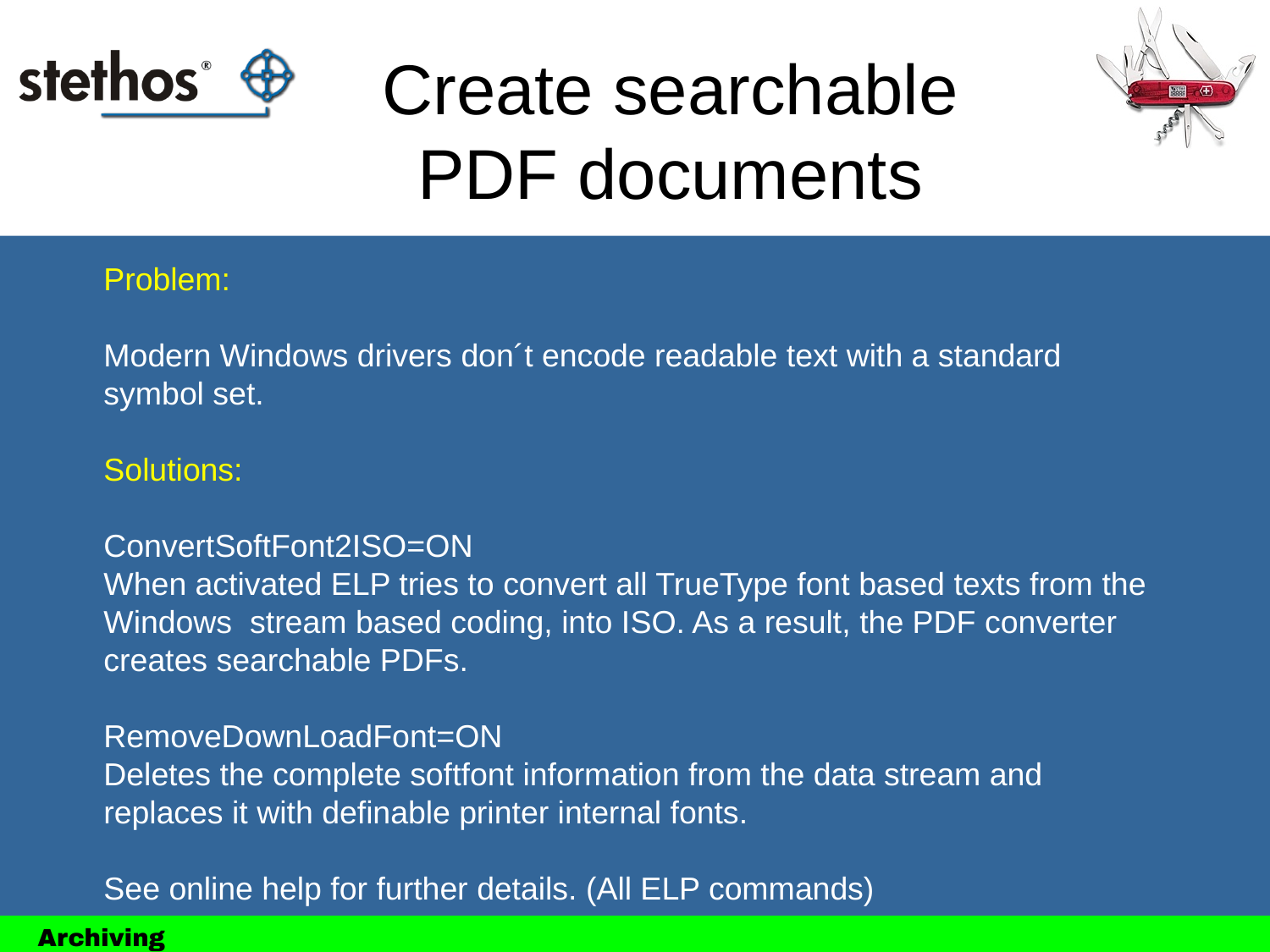

# Create searchable PDF documents
Problem:
Modern Windows drivers don´t encode readable text with a standard symbol set.

Solutions:

ConvertSoftFont2ISO=ON
When activated ELP tries to convert all TrueType font based texts from the Windows  stream based coding, into ISO. As a result, the PDF converter creates searchable PDFs.
RemoveDownLoadFont=ON
Deletes the complete softfont information from the data stream and replaces it with definable printer internal fonts.

See online help for further details. (All ELP commands)
   Archiving